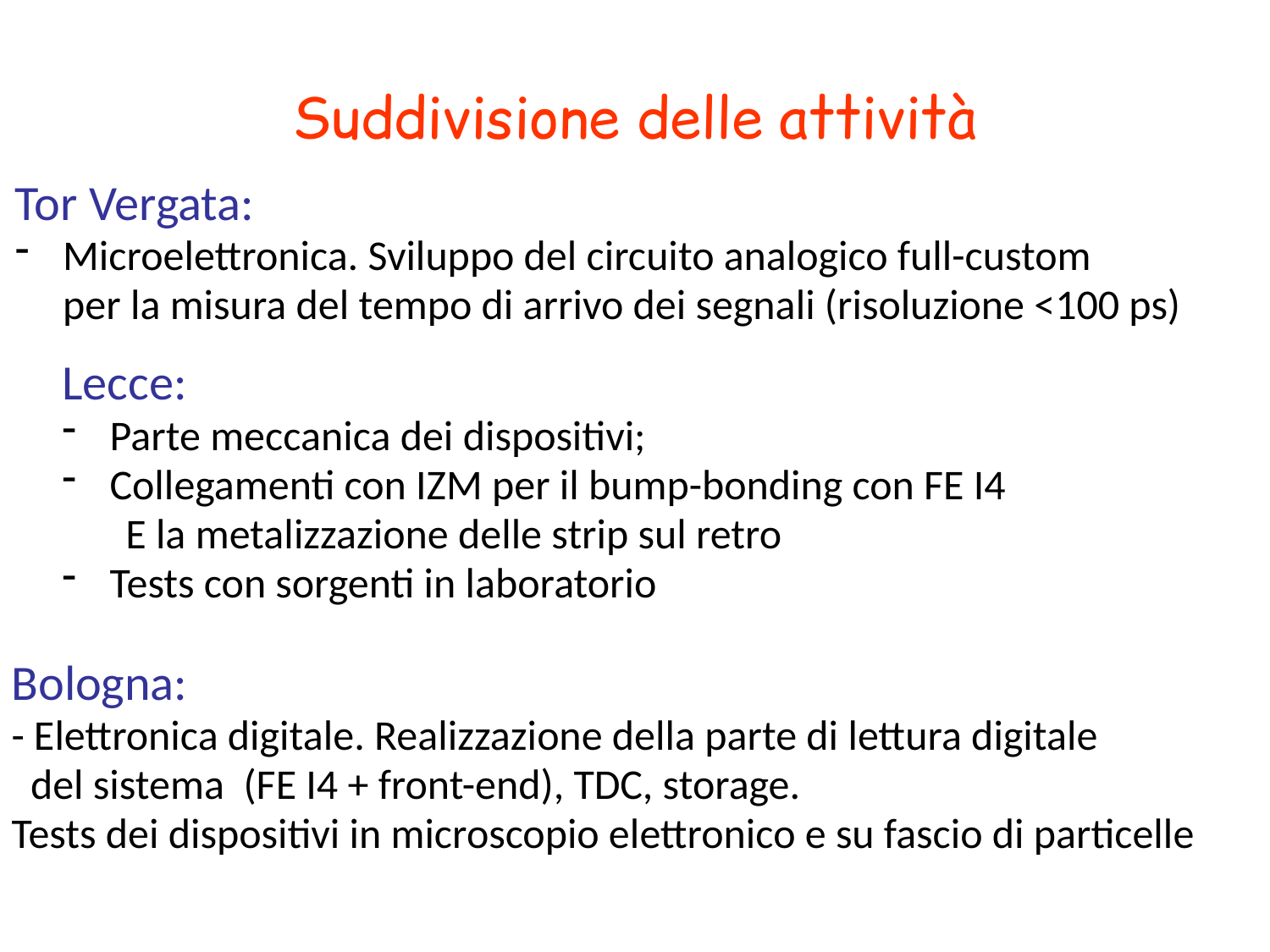

Suddivisione delle attività
Tor Vergata:
Microelettronica. Sviluppo del circuito analogico full-custom
     per la misura del tempo di arrivo dei segnali (risoluzione <100 ps)
Lecce:
Parte meccanica dei dispositivi;
Collegamenti con IZM per il bump-bonding con FE I4
E la metalizzazione delle strip sul retro
Tests con sorgenti in laboratorio
Bologna:
- Elettronica digitale. Realizzazione della parte di lettura digitale
  del sistema  (FE I4 + front-end), TDC, storage.
Tests dei dispositivi in microscopio elettronico e su fascio di particelle